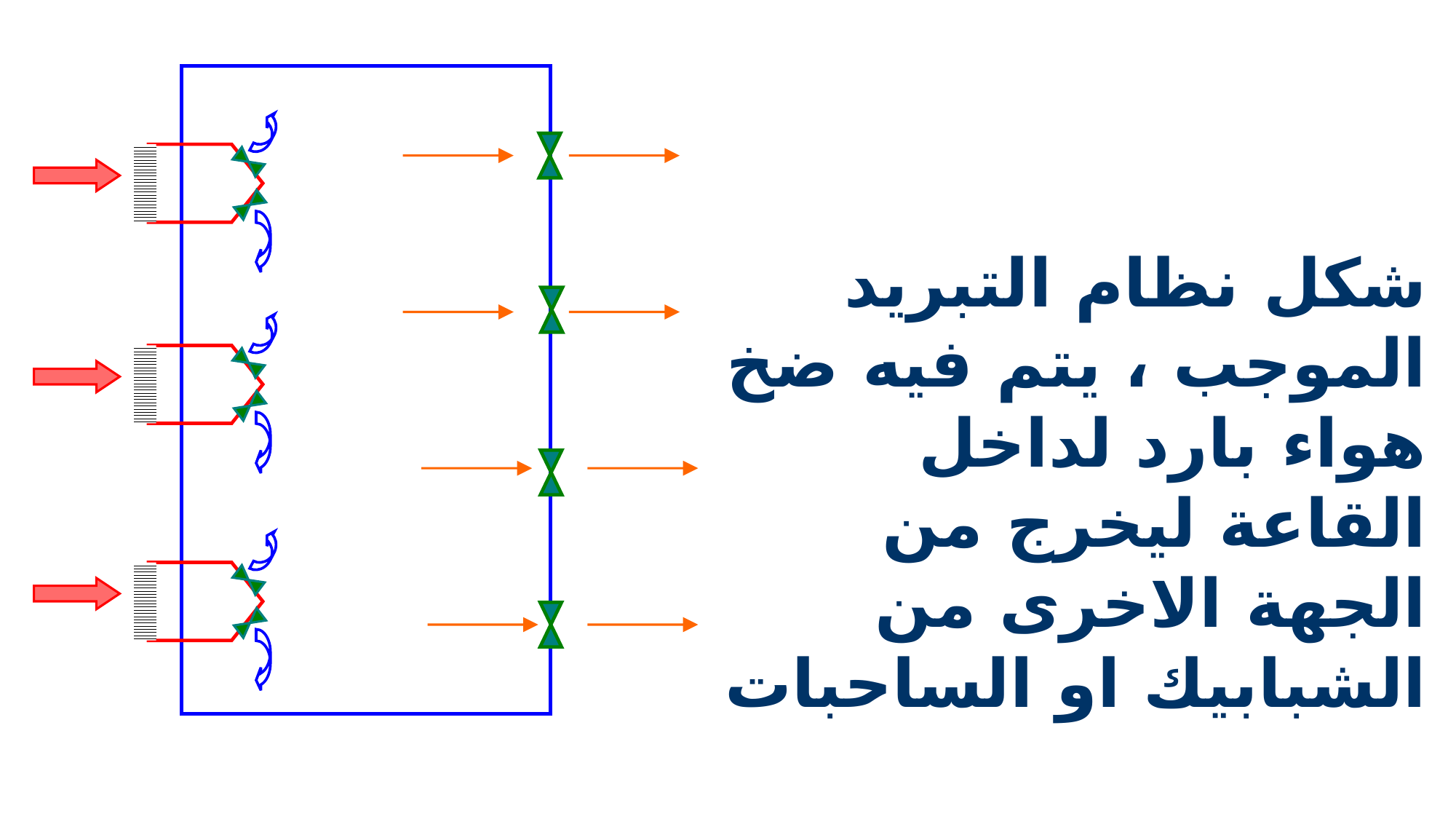

شكل نظام التبريد الموجب ، يتم فيه ضخ هواء بارد لداخل القاعة ليخرج من الجهة الاخرى من الشبابيك او الساحبات